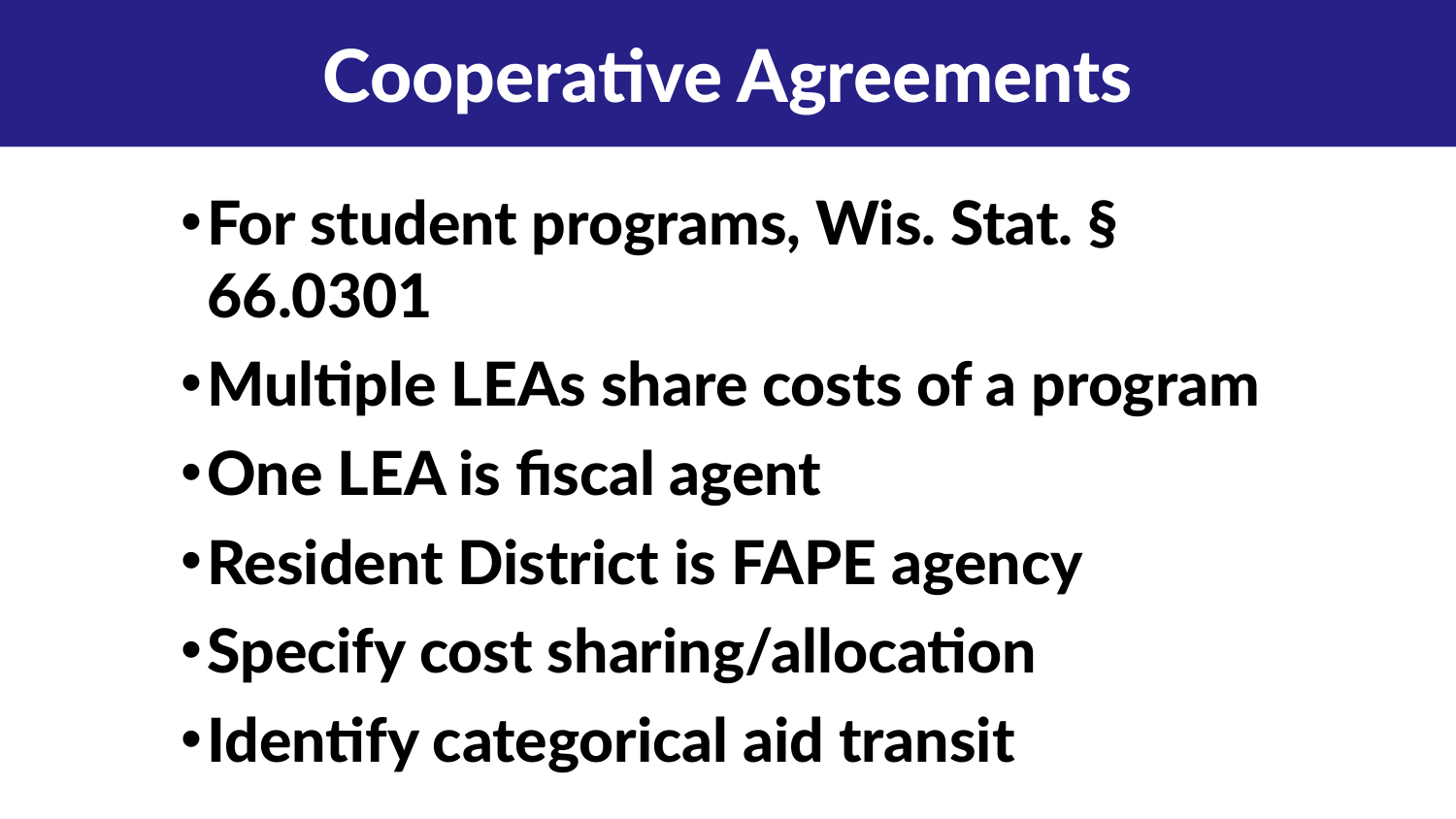

Cooperative Agreements

For student programs, Wis. Stat. § 66.0301
Multiple LEAs share costs of a program
One LEA is fiscal agent
Resident District is FAPE agency
Specify cost sharing/allocation
Identify categorical aid transit